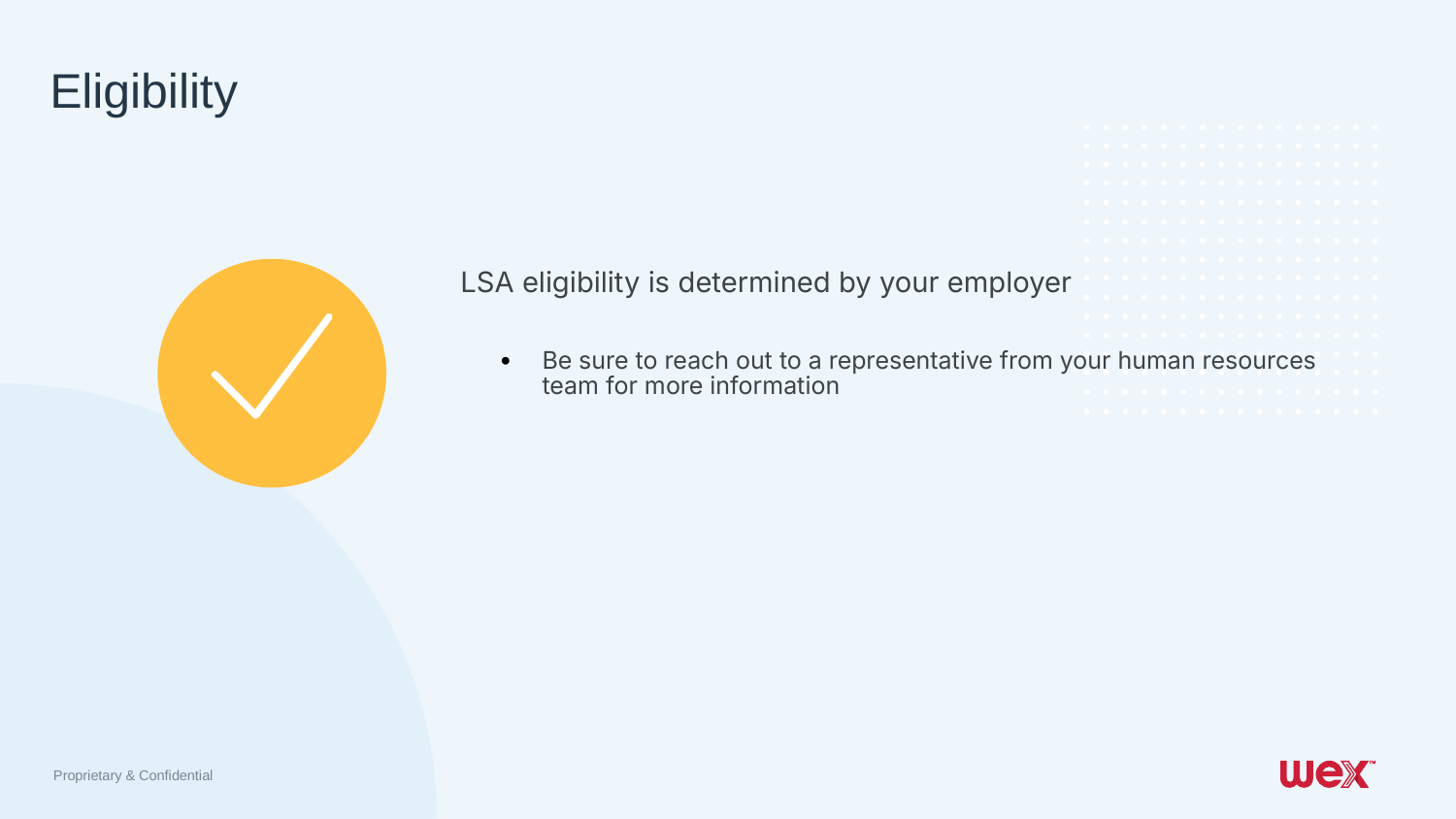

# Eligibility

LSA eligibility is determined by your employer

Be sure to reach out to a representative from your human resources team for more information